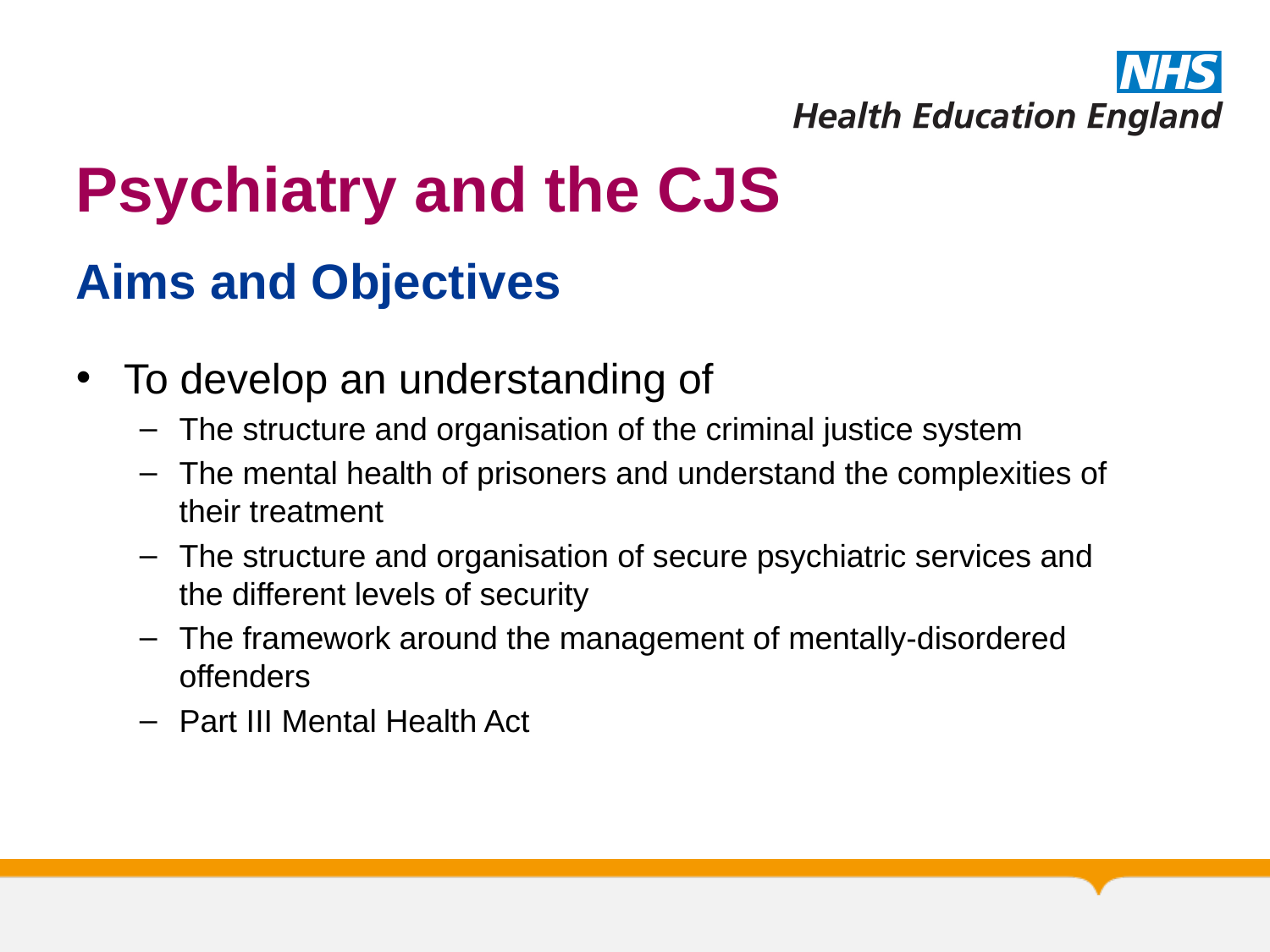

# Psychiatry and the CJS
Aims and Objectives
To develop an understanding of
The structure and organisation of the criminal justice system
The mental health of prisoners and understand the complexities of their treatment
The structure and organisation of secure psychiatric services and the different levels of security
The framework around the management of mentally-disordered offenders
Part III Mental Health Act